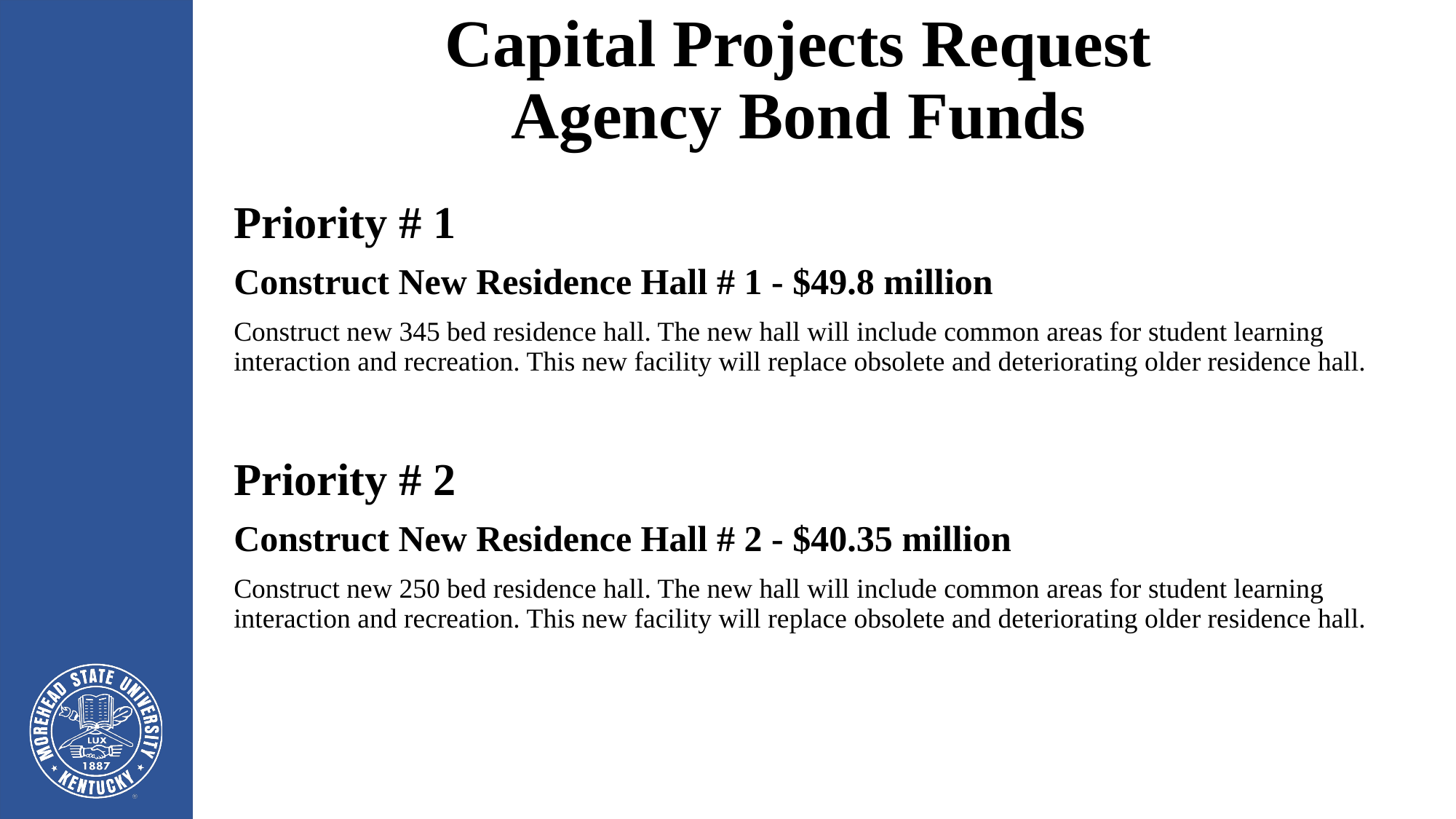

# Capital Projects Request Agency Bond Funds
Priority # 1
Construct New Residence Hall # 1 - $49.8 million
Construct new 345 bed residence hall. The new hall will include common areas for student learning interaction and recreation. This new facility will replace obsolete and deteriorating older residence hall.

Priority # 2
Construct New Residence Hall # 2 - $40.35 million
Construct new 250 bed residence hall. The new hall will include common areas for student learning interaction and recreation. This new facility will replace obsolete and deteriorating older residence hall.